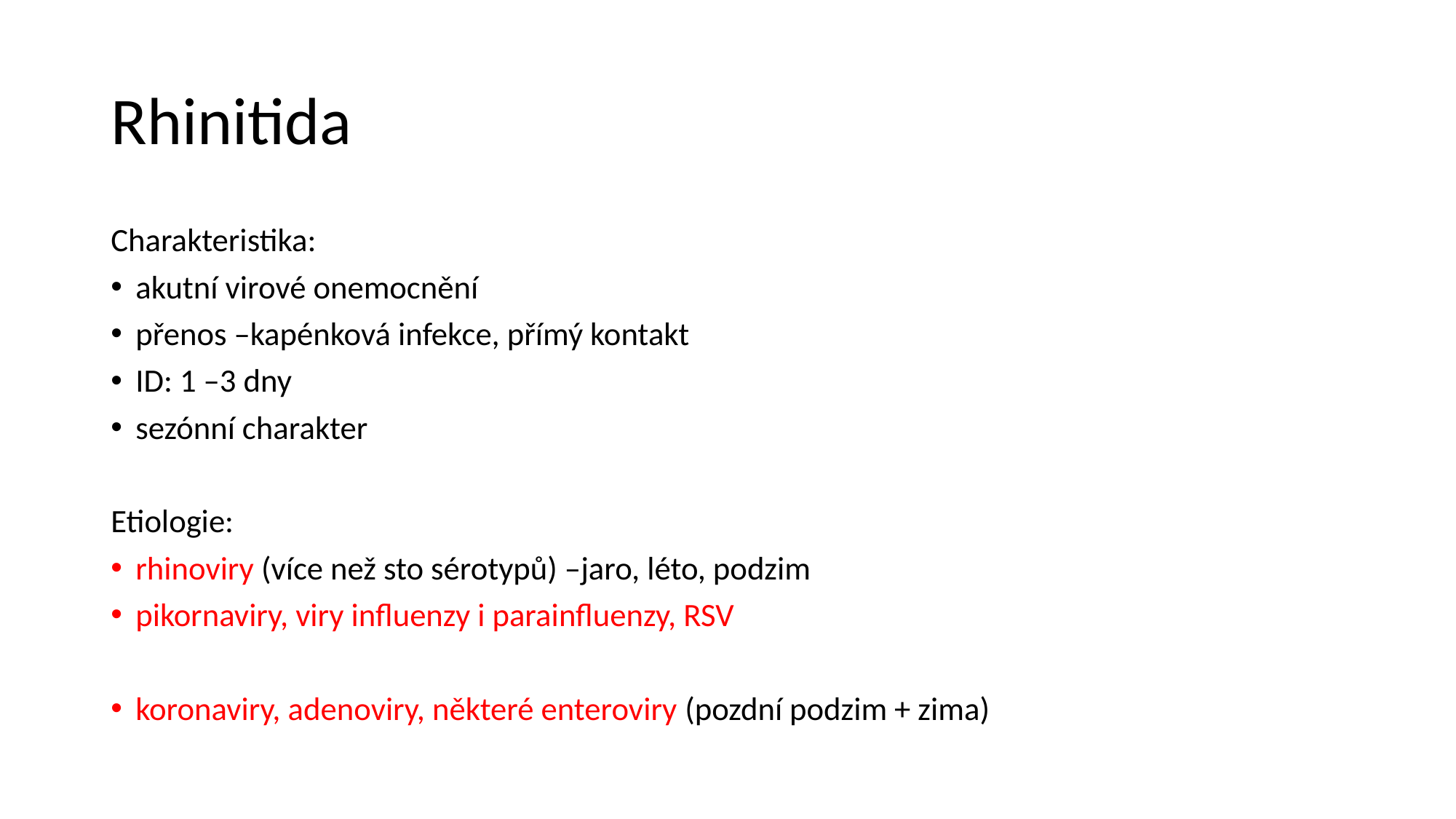

# Rhinitida
Charakteristika:
akutní virové onemocnění
přenos –kapénková infekce, přímý kontakt
ID: 1 –3 dny
sezónní charakter

Etiologie:
rhinoviry (více než sto sérotypů) –jaro, léto, podzim
pikornaviry, viry influenzy i parainfluenzy, RSV

koronaviry, adenoviry, některé enteroviry (pozdní podzim + zima)